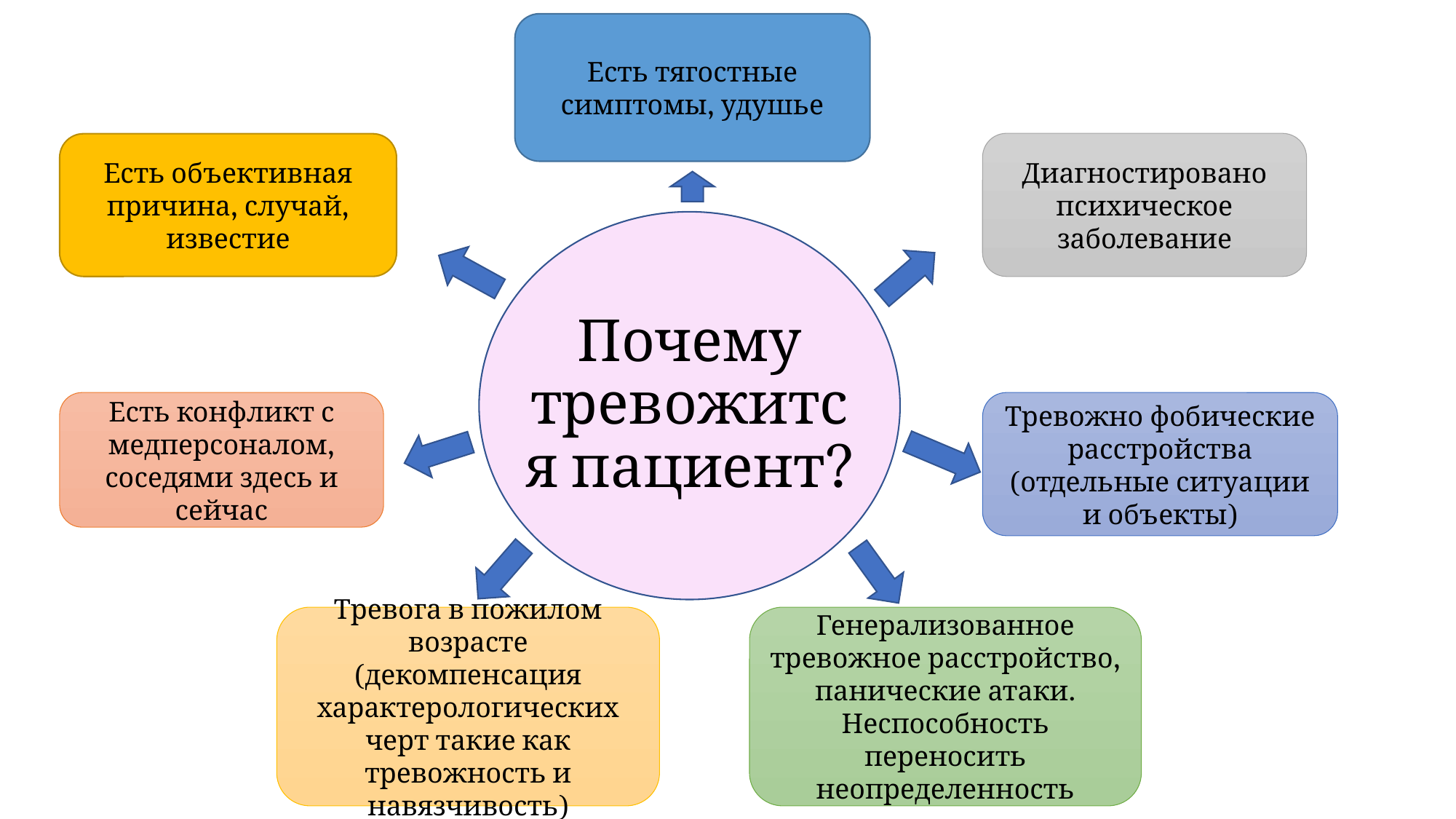

Есть тягостные симптомы, удушье
Диагностировано психическое заболевание
Есть объективная причина, случай, известие

# Почему тревожится пациент?
Есть конфликт с медперсоналом, соседями здесь и сейчас
Тревожно фобические расстройства (отдельные ситуации и объекты)

Генерализованное тревожное расстройство, панические атаки. Неспособность переносить неопределенность
Тревога в пожилом возрасте (декомпенсация характерологических черт такие как тревожность и навязчивость)